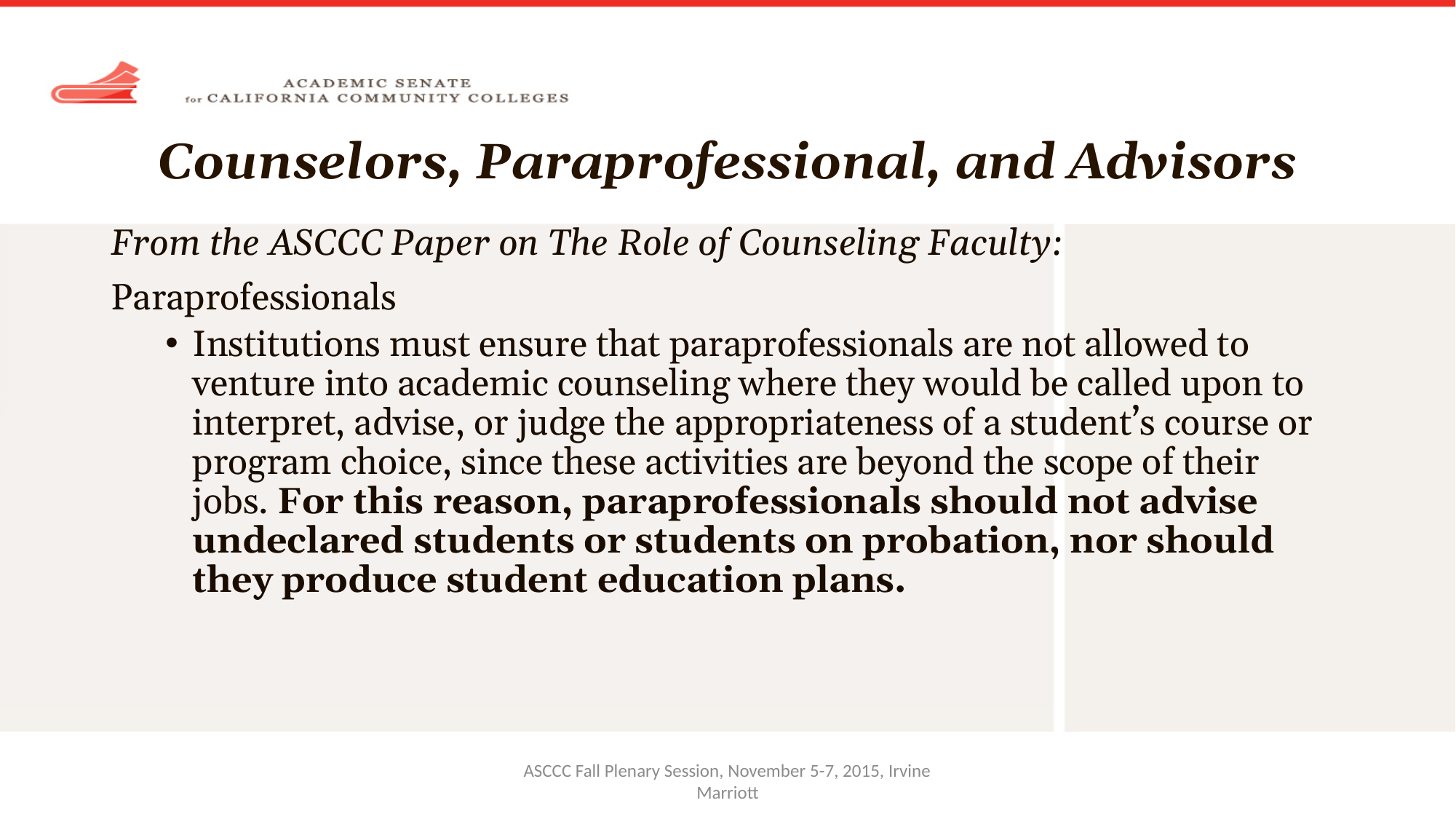

# Counselors, Paraprofessional, and Advisors
From the ASCCC Paper on The Role of Counseling Faculty:
Paraprofessionals
Institutions must ensure that paraprofessionals are not allowed to venture into academic counseling where they would be called upon to interpret, advise, or judge the appropriateness of a student’s course or program choice, since these activities are beyond the scope of their jobs. For this reason, paraprofessionals should not advise undeclared students or students on probation, nor should they produce student education plans.

ASCCC Fall Plenary Session, November 5-7, 2015, Irvine Marriott